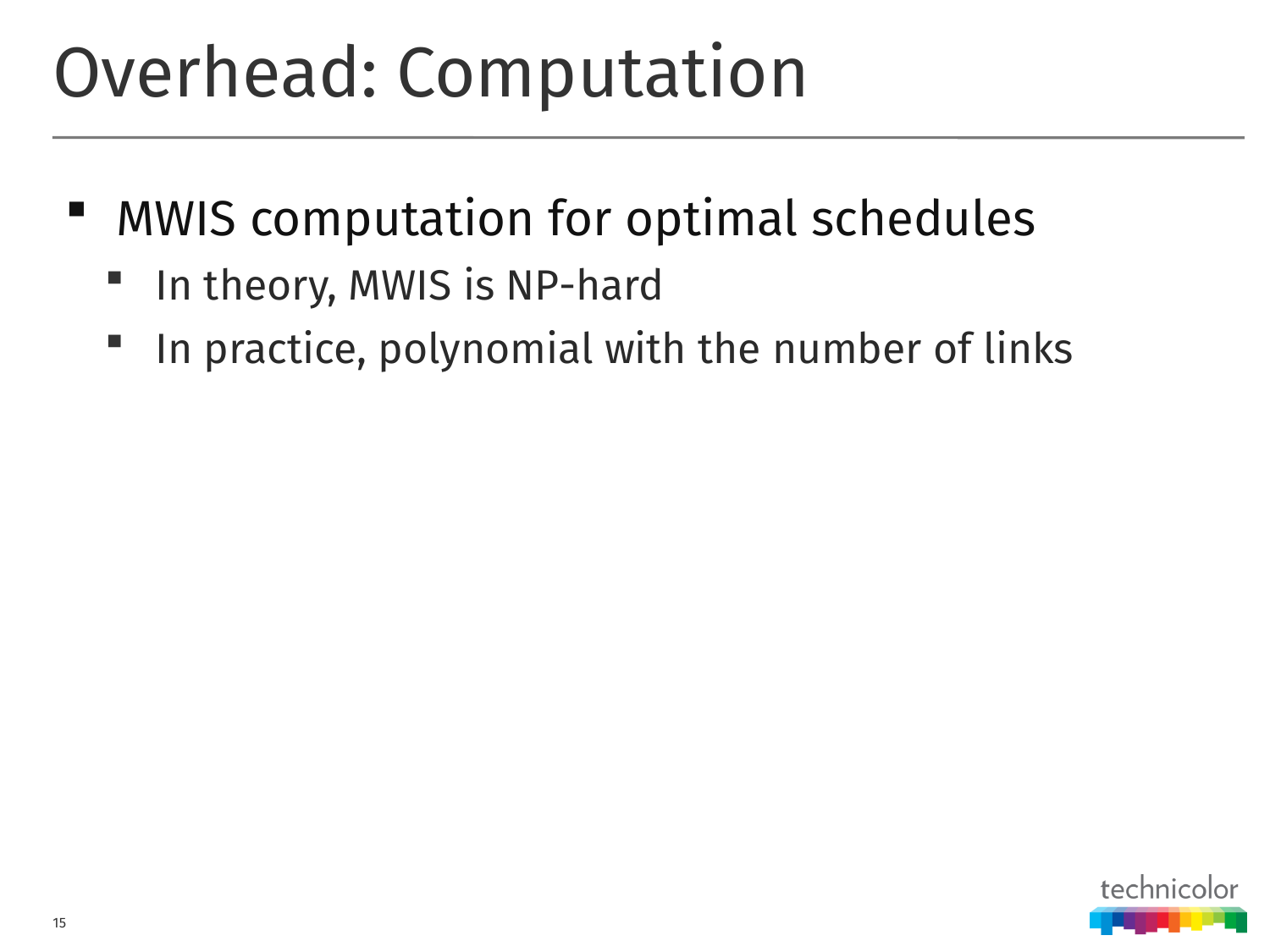

# Overhead: Computation
MWIS computation for optimal schedules
In theory, MWIS is NP-hard
In practice, polynomial with the number of links
15